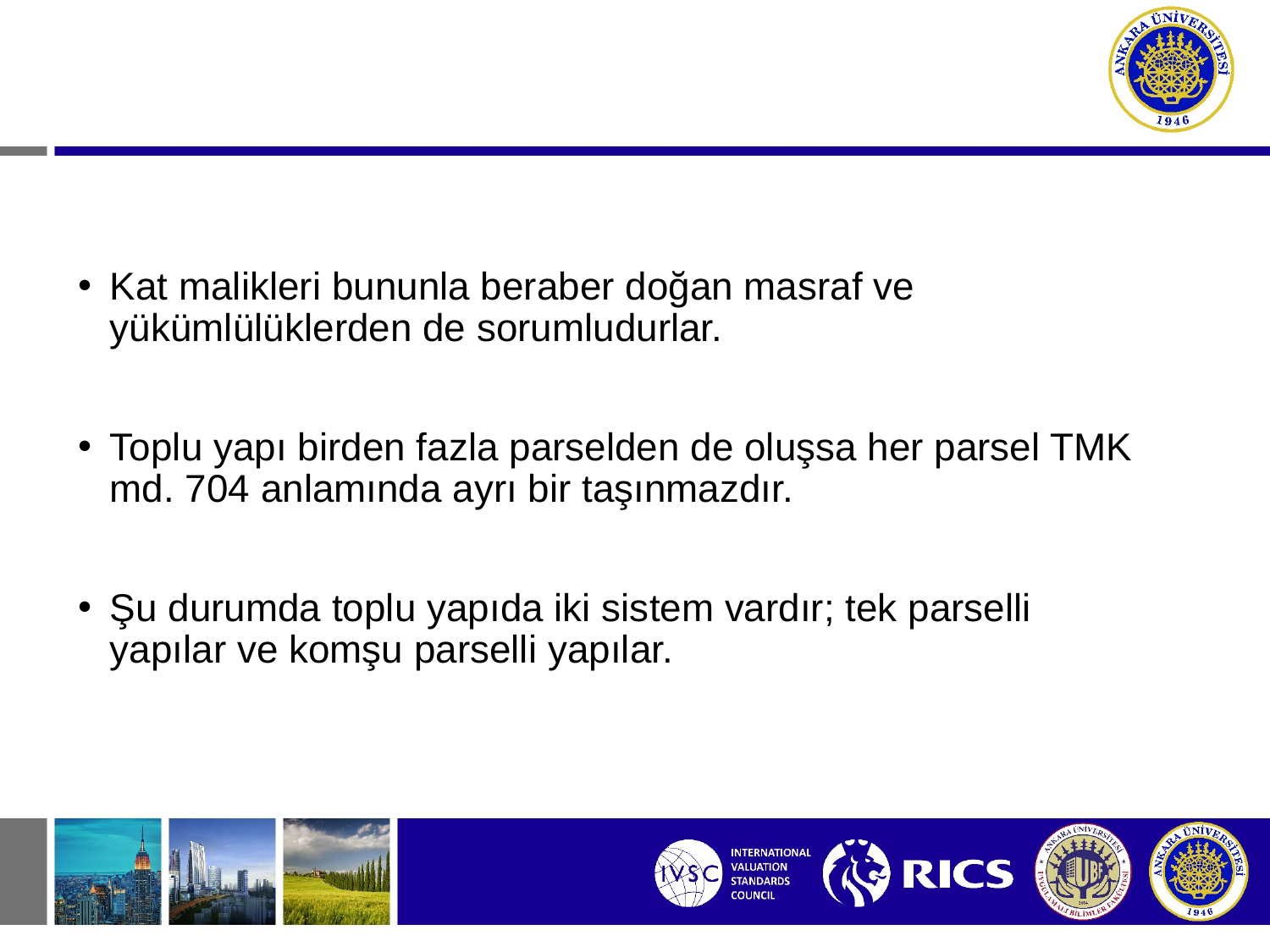

Kat malikleri bununla beraber doğan masraf ve yükümlülüklerden de sorumludurlar.

Toplu yapı birden fazla parselden de oluşsa her parsel TMK md. 704 anlamında ayrı bir taşınmazdır.

Şu durumda toplu yapıda iki sistem vardır; tek parselli yapılar ve komşu parselli yapılar.